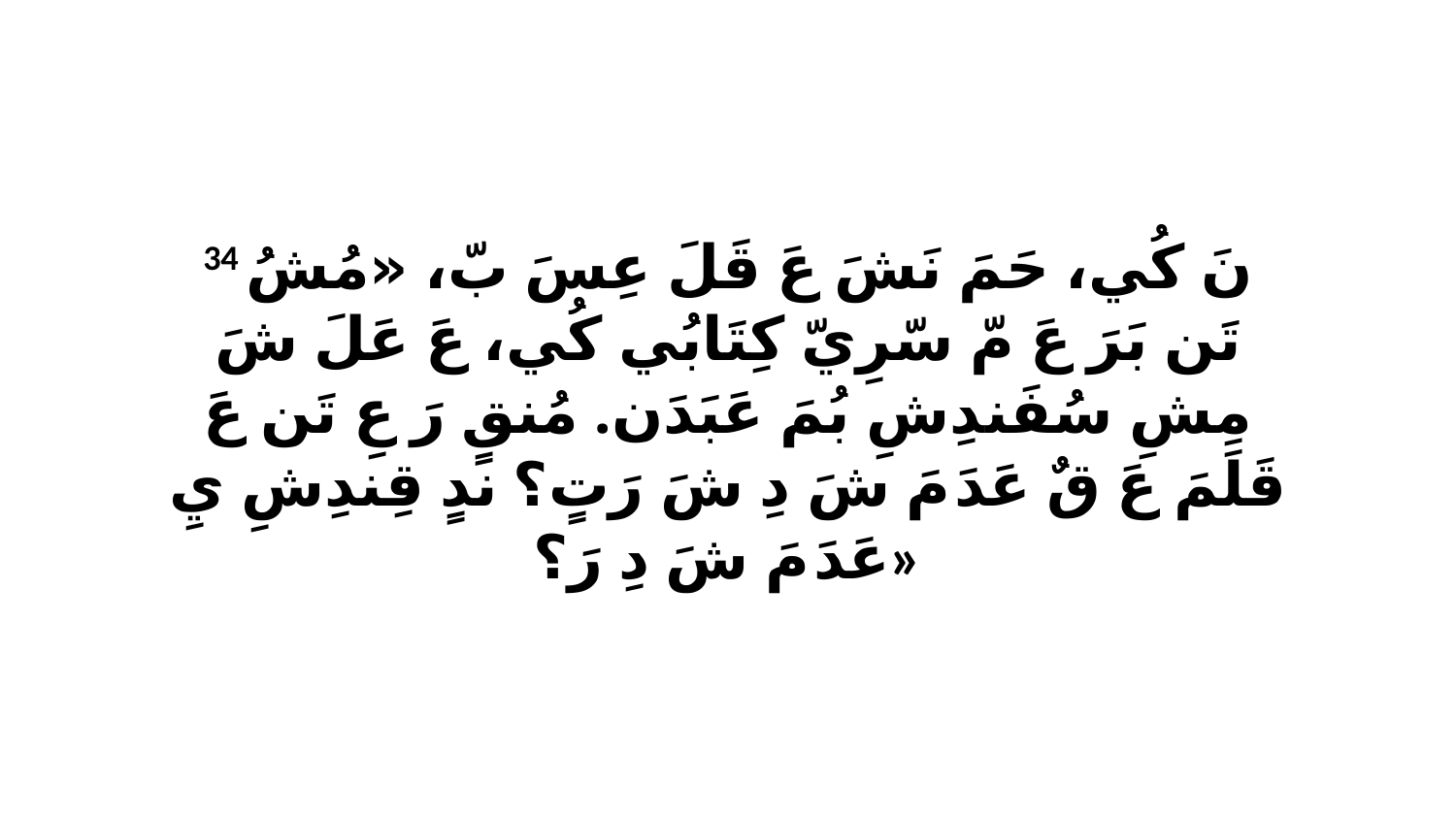

34 نَ كُي، حَمَ نَشَ عَ قَلَ عِسَ بّ، «مُشُ تَن بَرَ عَ مّ سّرِيّ كِتَابُي كُي، عَ عَلَ شَ مِشِ سُفَندِشِ بُمَ عَبَدَن. مُنقٍ رَ عِ تَن عَ قَلَمَ عَ قٌ عَدَ مَ شَ دِ شَ رَتٍ؟ ندٍ قِندِشِ يِ عَدَ مَ شَ دِ رَ؟»